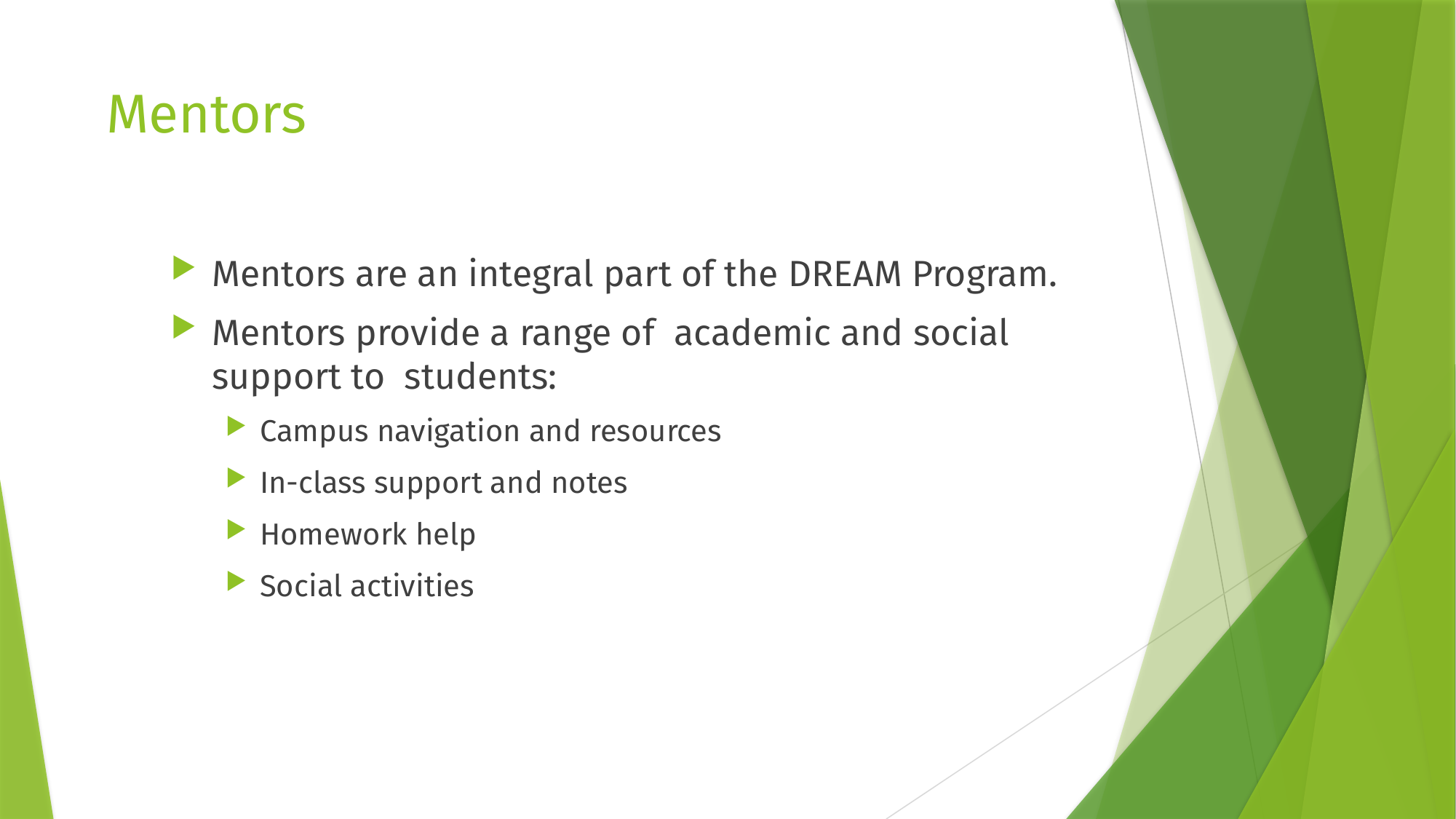

# Mentors
Mentors are an integral part of the DREAM Program.
Mentors provide a range of  academic and social support to  students:
Campus navigation and resources
In-class support and notes
Homework help
Social activities